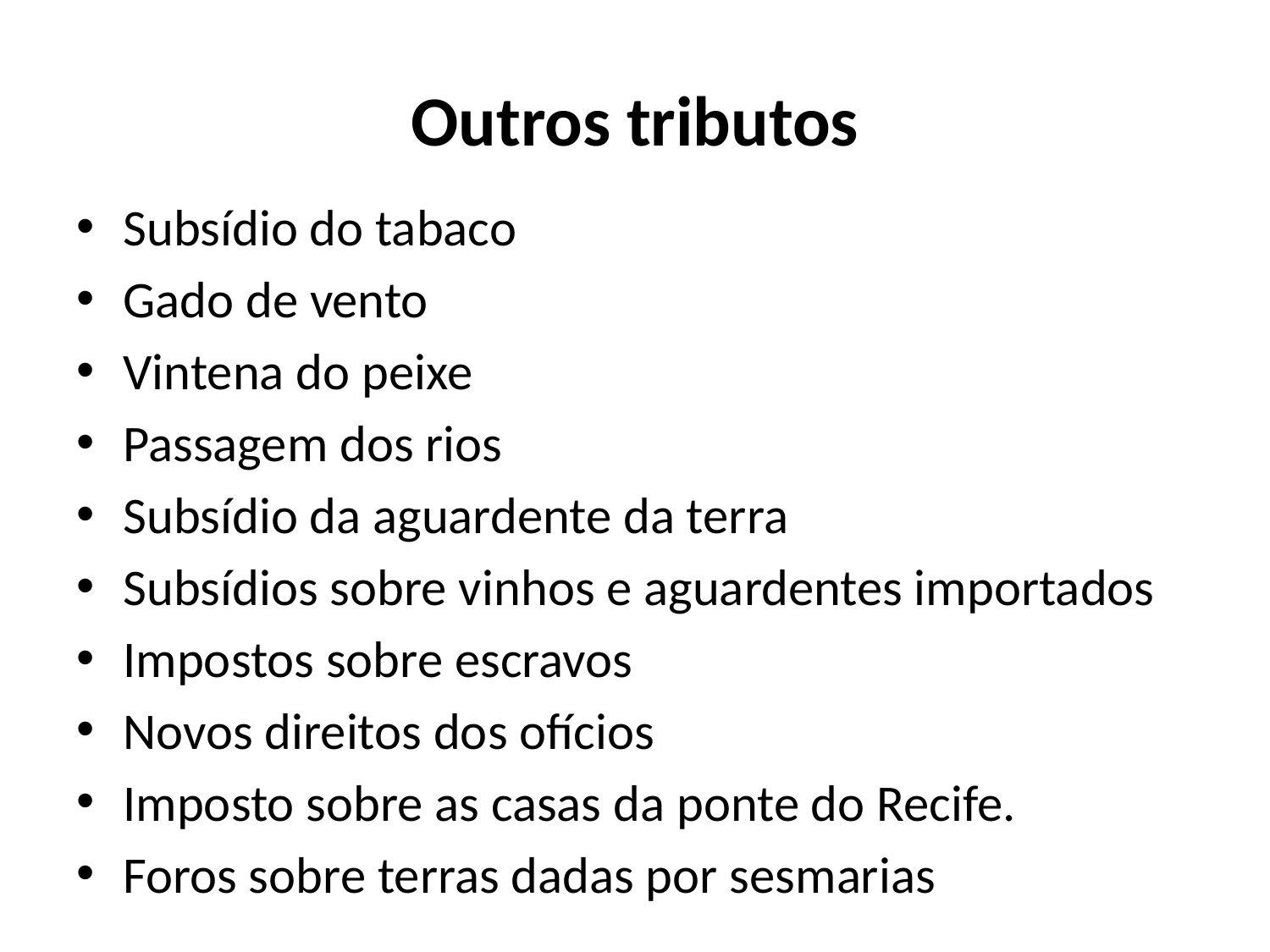

# Outros tributos
Subsídio do tabaco
Gado de vento
Vintena do peixe
Passagem dos rios
Subsídio da aguardente da terra
Subsídios sobre vinhos e aguardentes importados
Impostos sobre escravos
Novos direitos dos ofícios
Imposto sobre as casas da ponte do Recife.
Foros sobre terras dadas por sesmarias